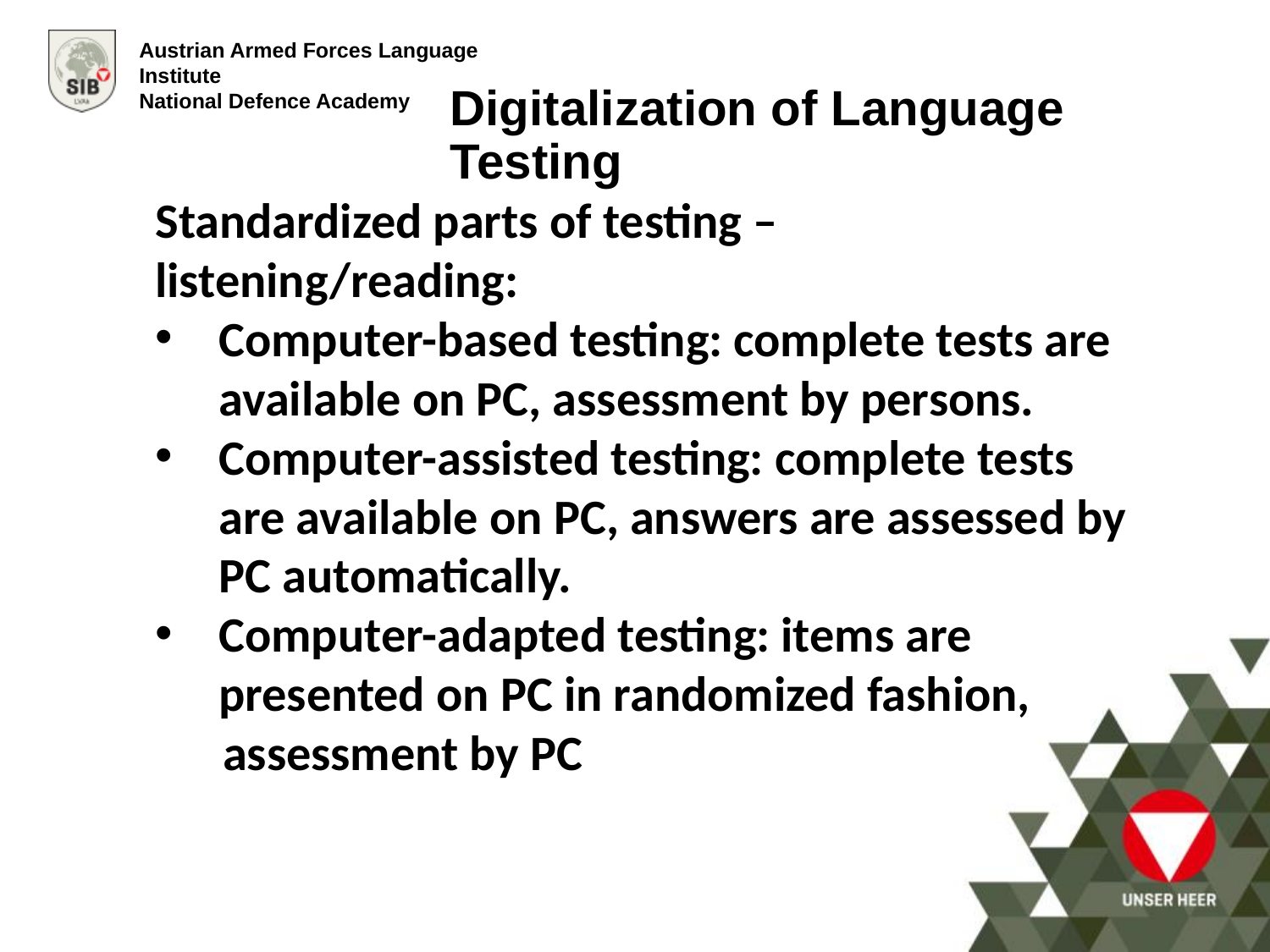

Digitalization of Language Testing
Standardized parts of testing – listening/reading:
Computer-based testing: complete tests are available on PC, assessment by persons.
Computer-assisted testing: complete tests are available on PC, answers are assessed by PC automatically.
Computer-adapted testing: items are  presented on PC in randomized fashion,
      assessment by PC